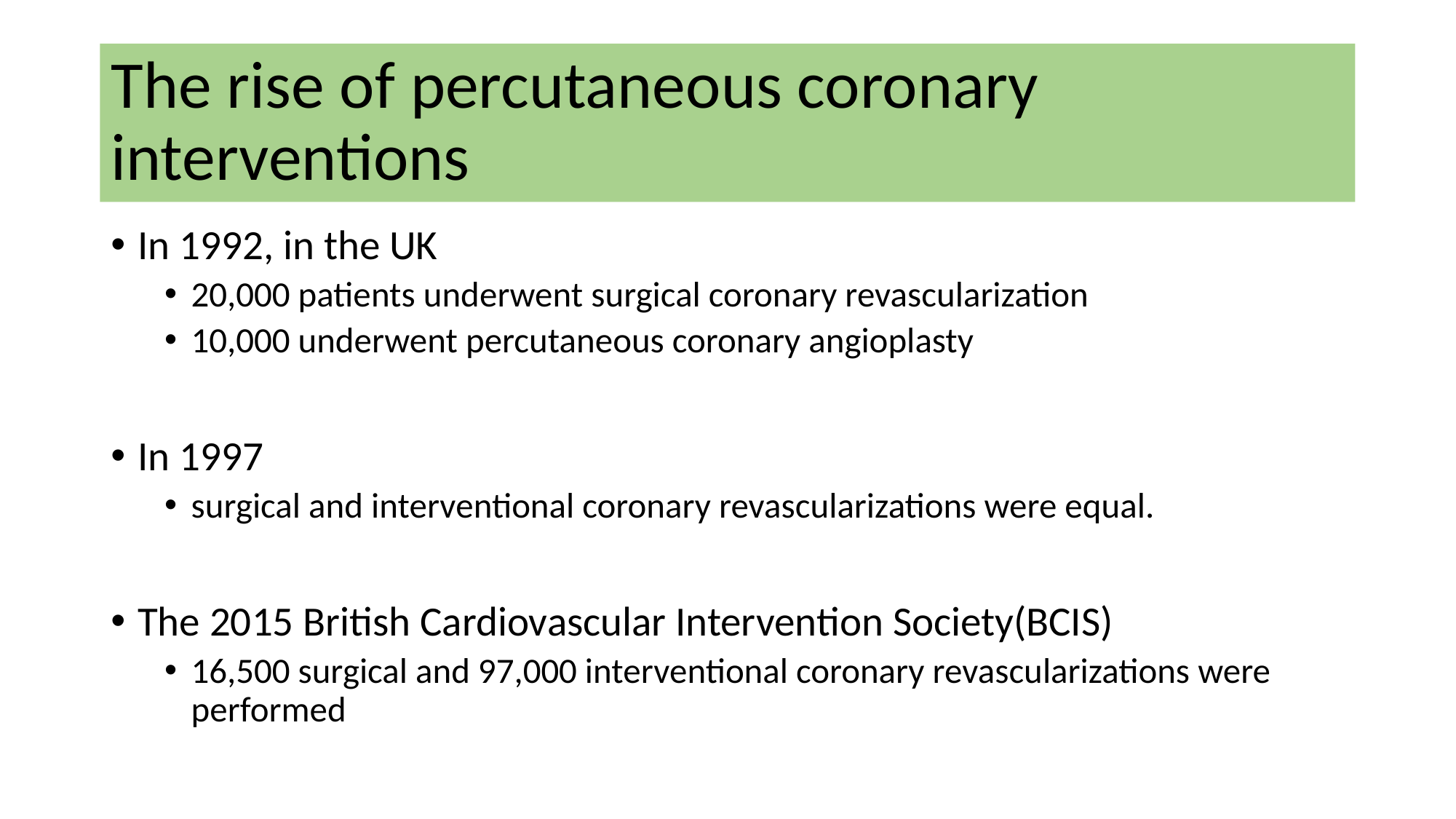

# The rise of percutaneous coronary interventions
In 1992, in the UK
20,000 patients underwent surgical coronary revascularization
10,000 underwent percutaneous coronary angioplasty

In 1997
surgical and interventional coronary revascularizations were equal.

The 2015 British Cardiovascular Intervention Society(BCIS)
16,500 surgical and 97,000 interventional coronary revascularizations were performed